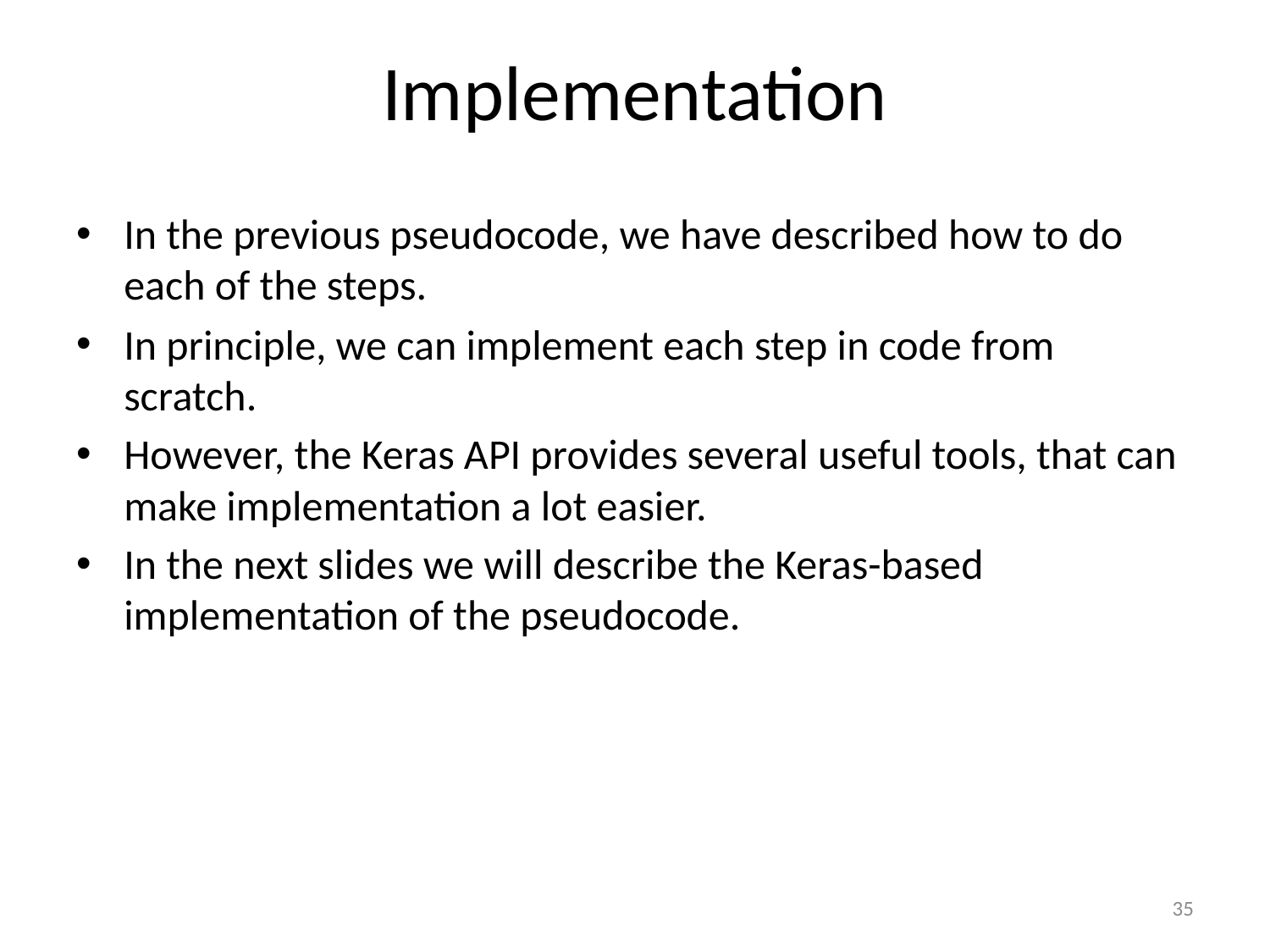

# Implementation
In the previous pseudocode, we have described how to do each of the steps.
In principle, we can implement each step in code from scratch.
However, the Keras API provides several useful tools, that can make implementation a lot easier.
In the next slides we will describe the Keras-based implementation of the pseudocode.
35